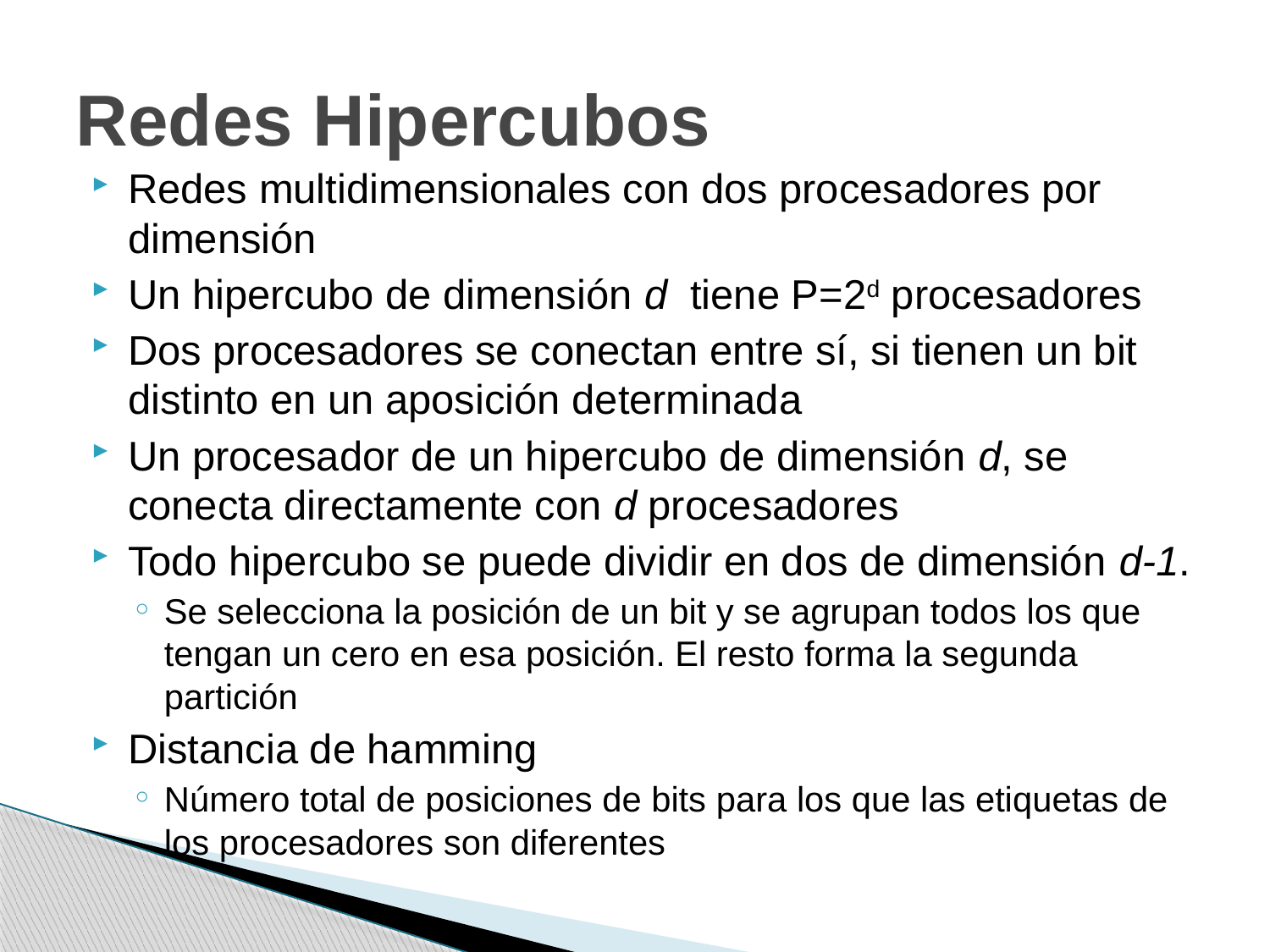

# Redes Hipercubos
Redes multidimensionales con dos procesadores por dimensión
Un hipercubo de dimensión d  tiene P=2d procesadores
Dos procesadores se conectan entre sí, si tienen un bit distinto en un aposición determinada
Un procesador de un hipercubo de dimensión d, se conecta directamente con d procesadores
Todo hipercubo se puede dividir en dos de dimensión d-1.
Se selecciona la posición de un bit y se agrupan todos los que tengan un cero en esa posición. El resto forma la segunda partición
Distancia de hamming
Número total de posiciones de bits para los que las etiquetas de los procesadores son diferentes